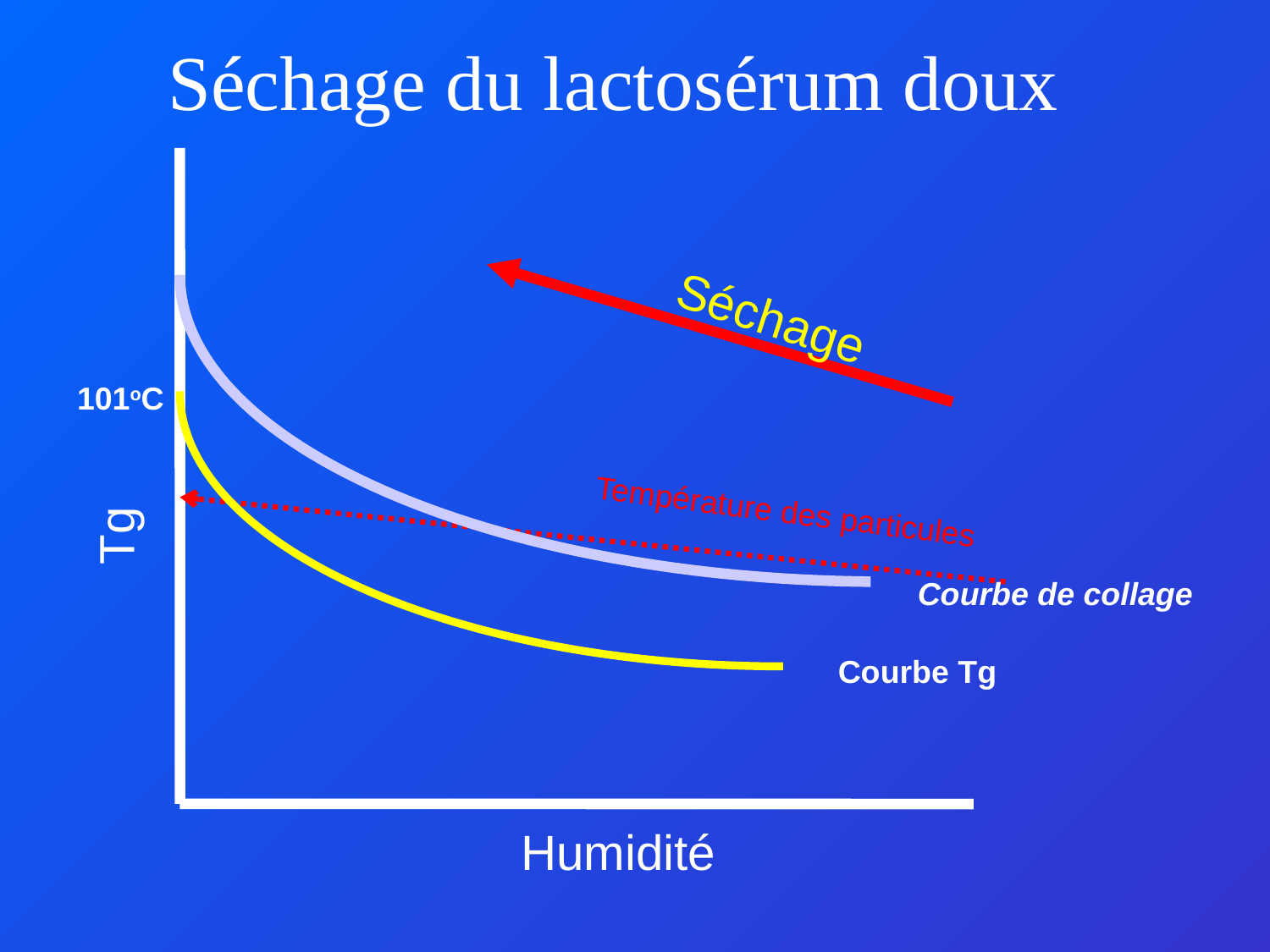

# Séchage du lactosérum doux

Séchage

Courbe de collage
101oC

Température des particules

Tg
Courbe Tg

Humidité